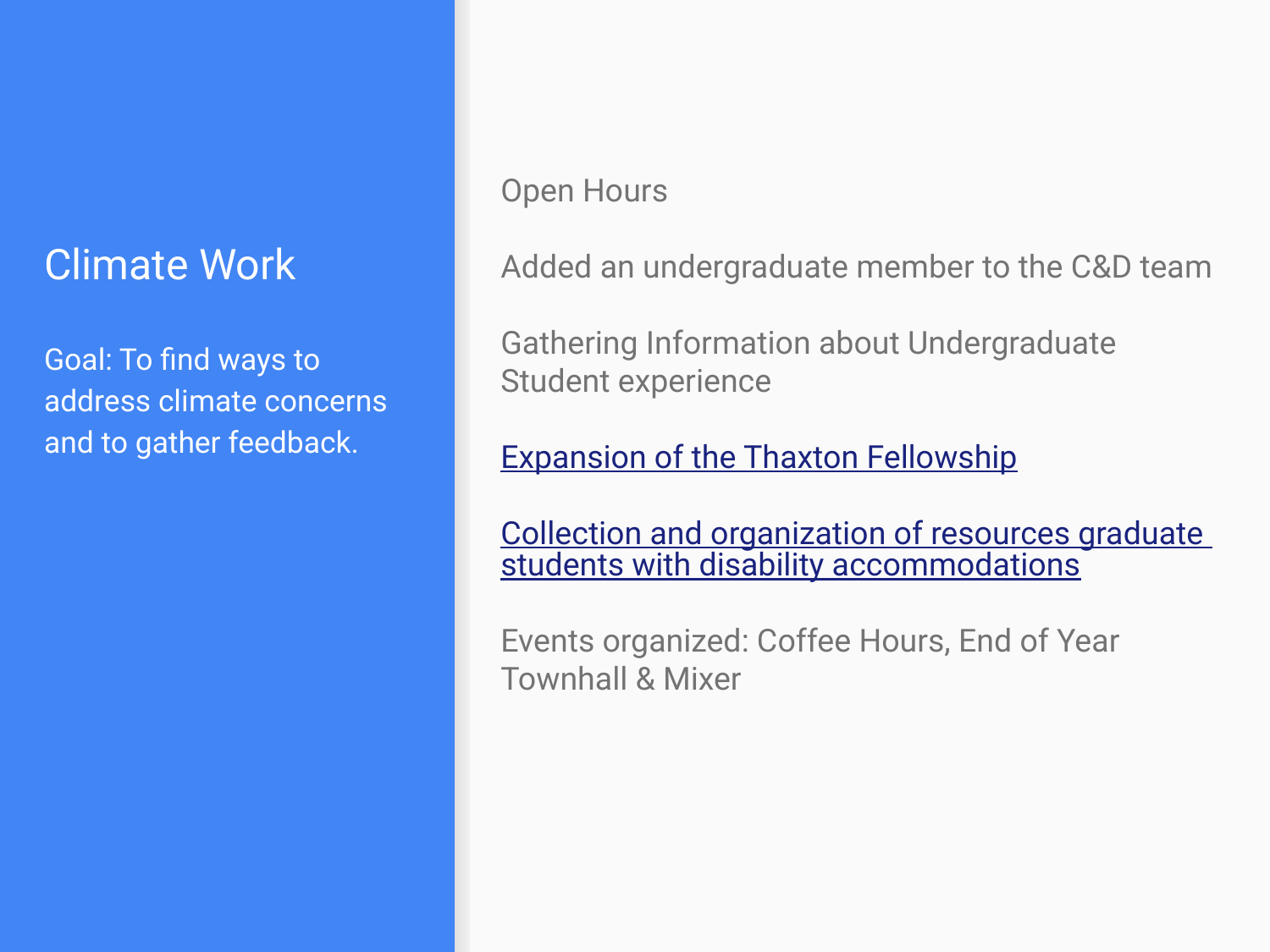

Open Hours

Added an undergraduate member to the C&D team

Gathering Information about Undergraduate Student experience

Expansion of the Thaxton Fellowship

Collection and organization of resources graduate students with disability accommodations

Events organized: Coffee Hours, End of Year Townhall & Mixer

# Climate Work
Goal: To find ways to address climate concerns and to gather feedback.